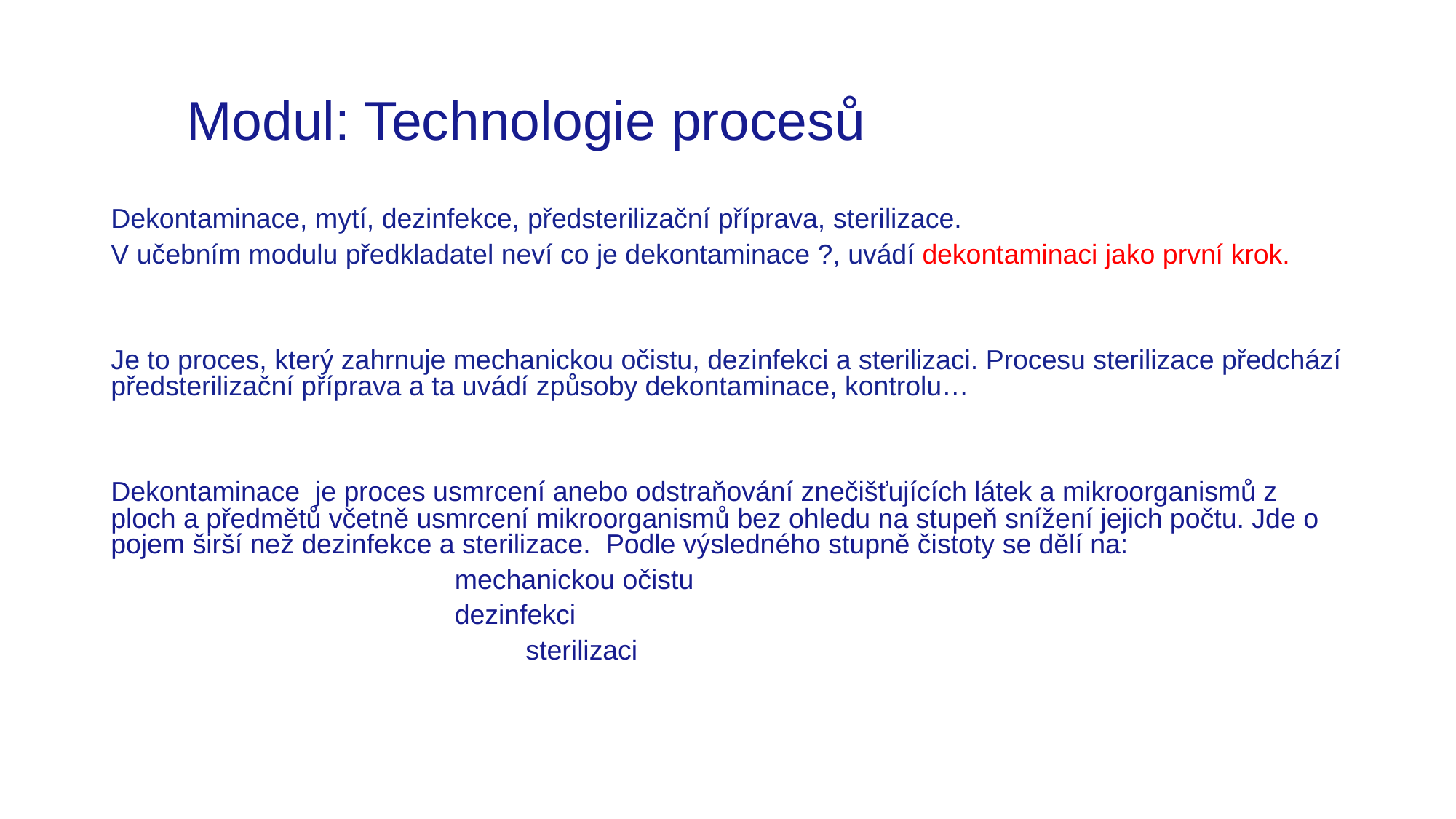

# Modul: Technologie procesů
Dekontaminace, mytí, dezinfekce, předsterilizační příprava, sterilizace.
V učebním modulu předkladatel neví co je dekontaminace ?, uvádí dekontaminaci jako první krok.

Je to proces, který zahrnuje mechanickou očistu, dezinfekci a sterilizaci. Procesu sterilizace předchází předsterilizační příprava a ta uvádí způsoby dekontaminace, kontrolu…

Dekontaminace  je proces usmrcení anebo odstraňování znečišťujících látek a mikroorganismů z ploch a předmětů včetně usmrcení mikroorganismů bez ohledu na stupeň snížení jejich počtu. Jde o pojem širší než dezinfekce a sterilizace.  Podle výsledného stupně čistoty se dělí na:
                                             mechanickou očistu
                                             dezinfekci
	                                        sterilizaci